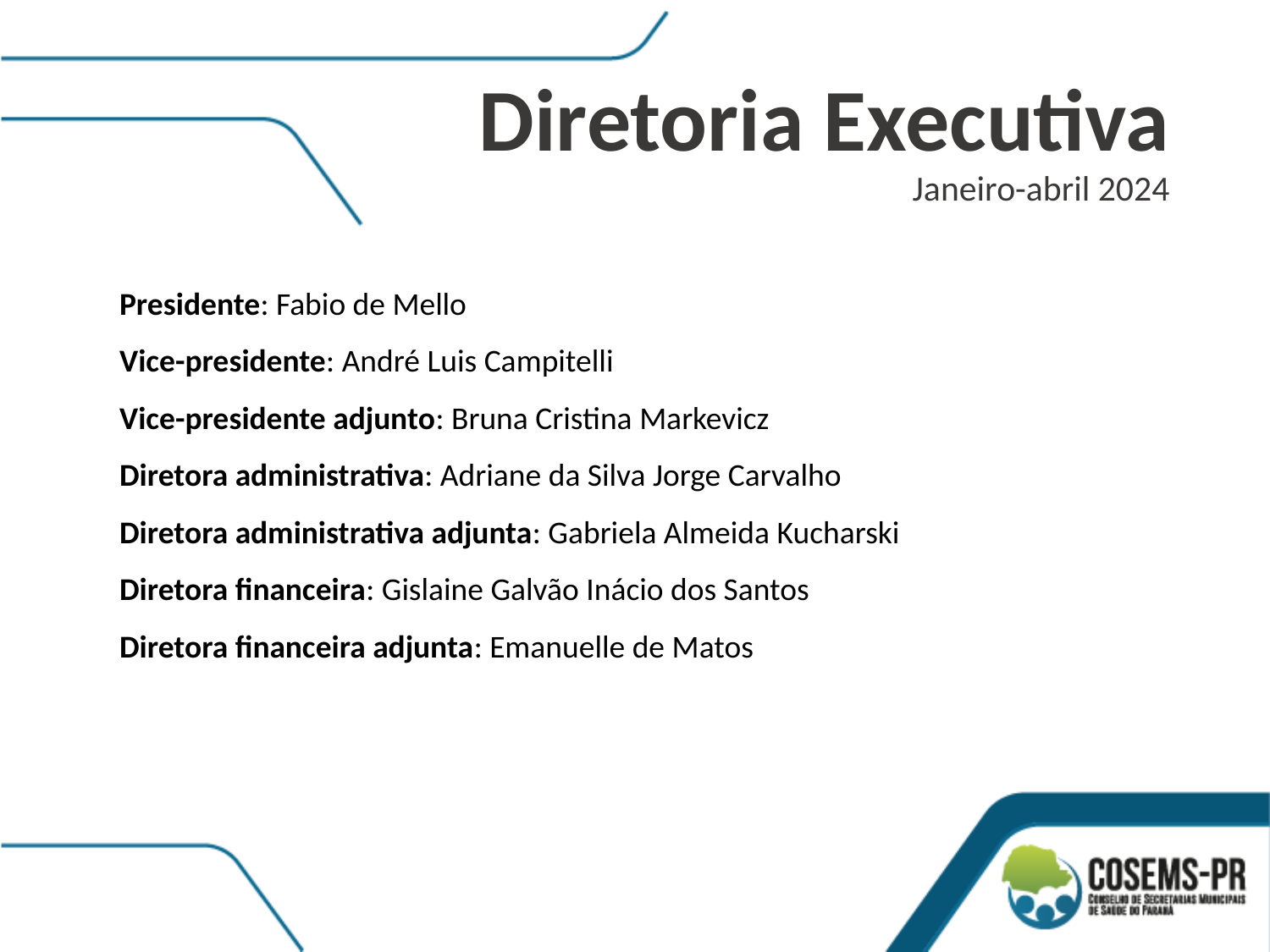

Diretoria Executiva
Janeiro-abril 2024
Presidente: Fabio de Mello
Vice-presidente: André Luis Campitelli
Vice-presidente adjunto: Bruna Cristina Markevicz
Diretora administrativa: Adriane da Silva Jorge Carvalho
Diretora administrativa adjunta: Gabriela Almeida Kucharski
Diretora financeira: Gislaine Galvão Inácio dos Santos
Diretora financeira adjunta: Emanuelle de Matos